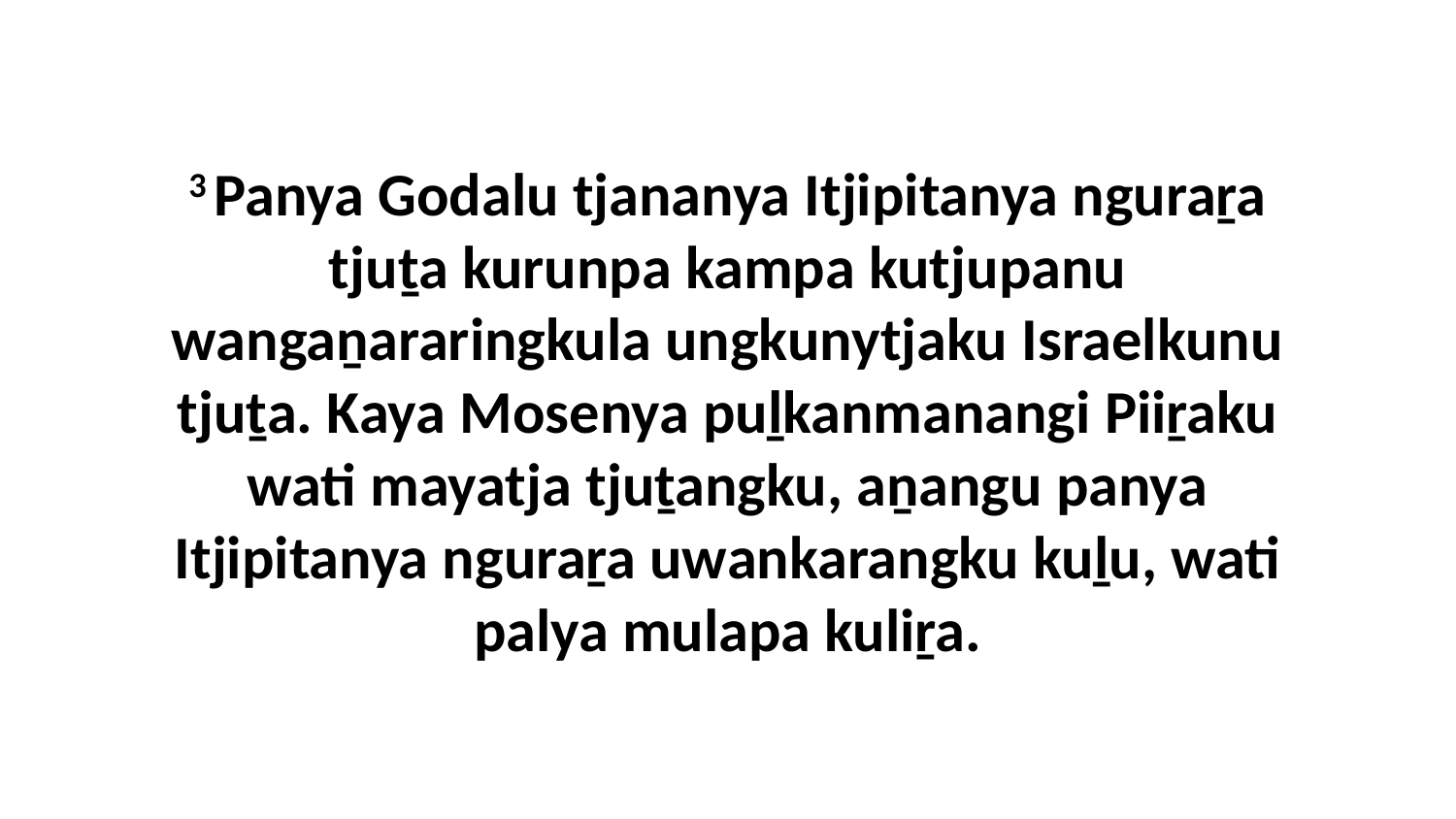

3 Panya Godalu tjananya Itjipitanya nguraṟa tjuṯa kurunpa kampa kutjupanu wangaṉararingkula ungkunytjaku Israelkunu tjuṯa. Kaya Mosenya puḻkanmanangi Piiṟaku wati mayatja tjuṯangku, aṉangu panya Itjipitanya nguraṟa uwankarangku kuḻu, wati palya mulapa kuliṟa.